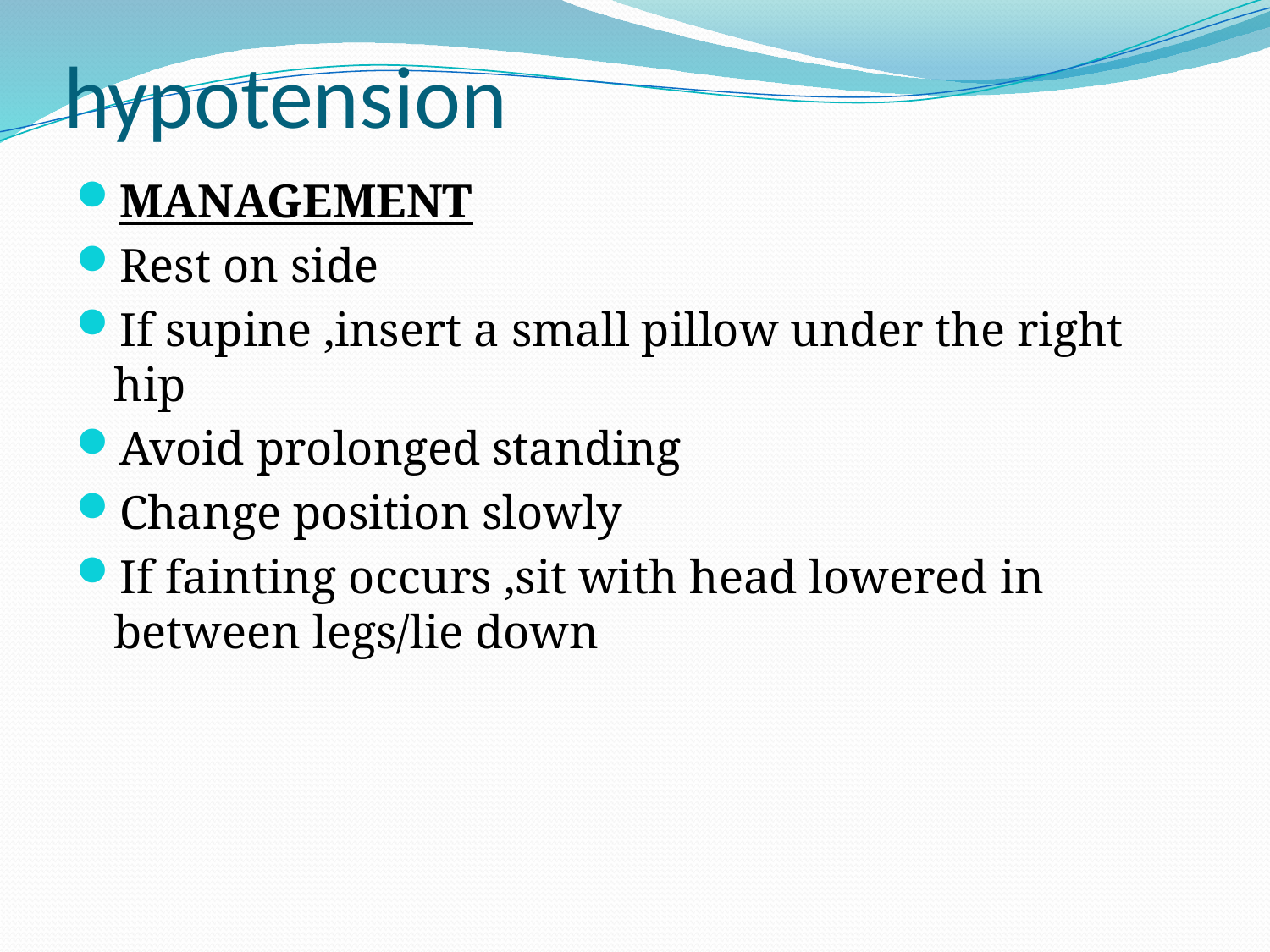

# hypotension
MANAGEMENT
Rest on side
If supine ,insert a small pillow under the right hip
Avoid prolonged standing
Change position slowly
If fainting occurs ,sit with head lowered in between legs/lie down